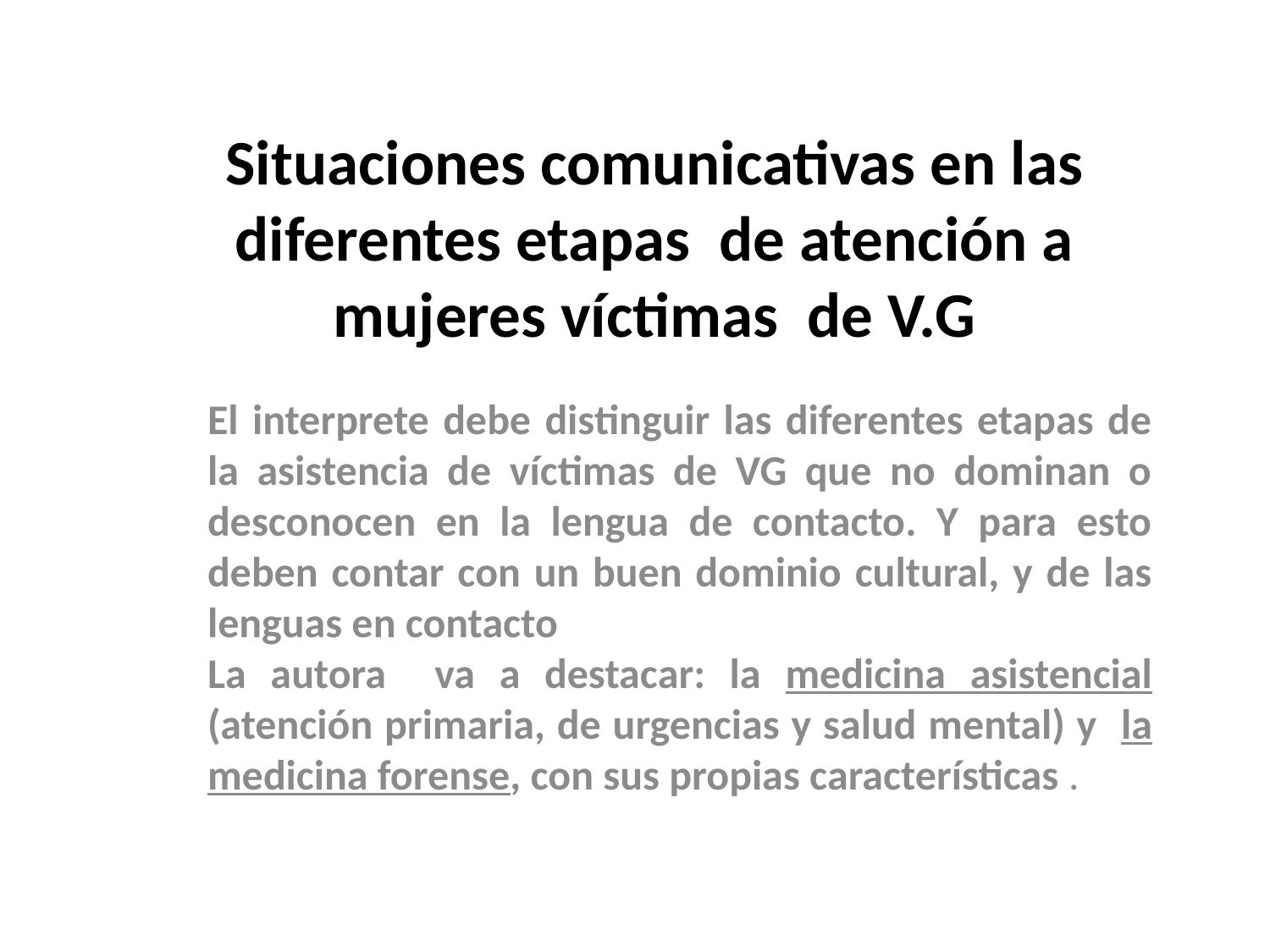

Situaciones comunicativas en las diferentes etapas  de atención a mujeres víctimas  de V.G
El interprete debe distinguir las diferentes etapas de la asistencia de víctimas de VG que no dominan o desconocen en la lengua de contacto. Y para esto deben contar con un buen dominio cultural, y de las lenguas en contacto
La autora  va a destacar: la medicina asistencial (atención primaria, de urgencias y salud mental) y  la medicina forense, con sus propias características .